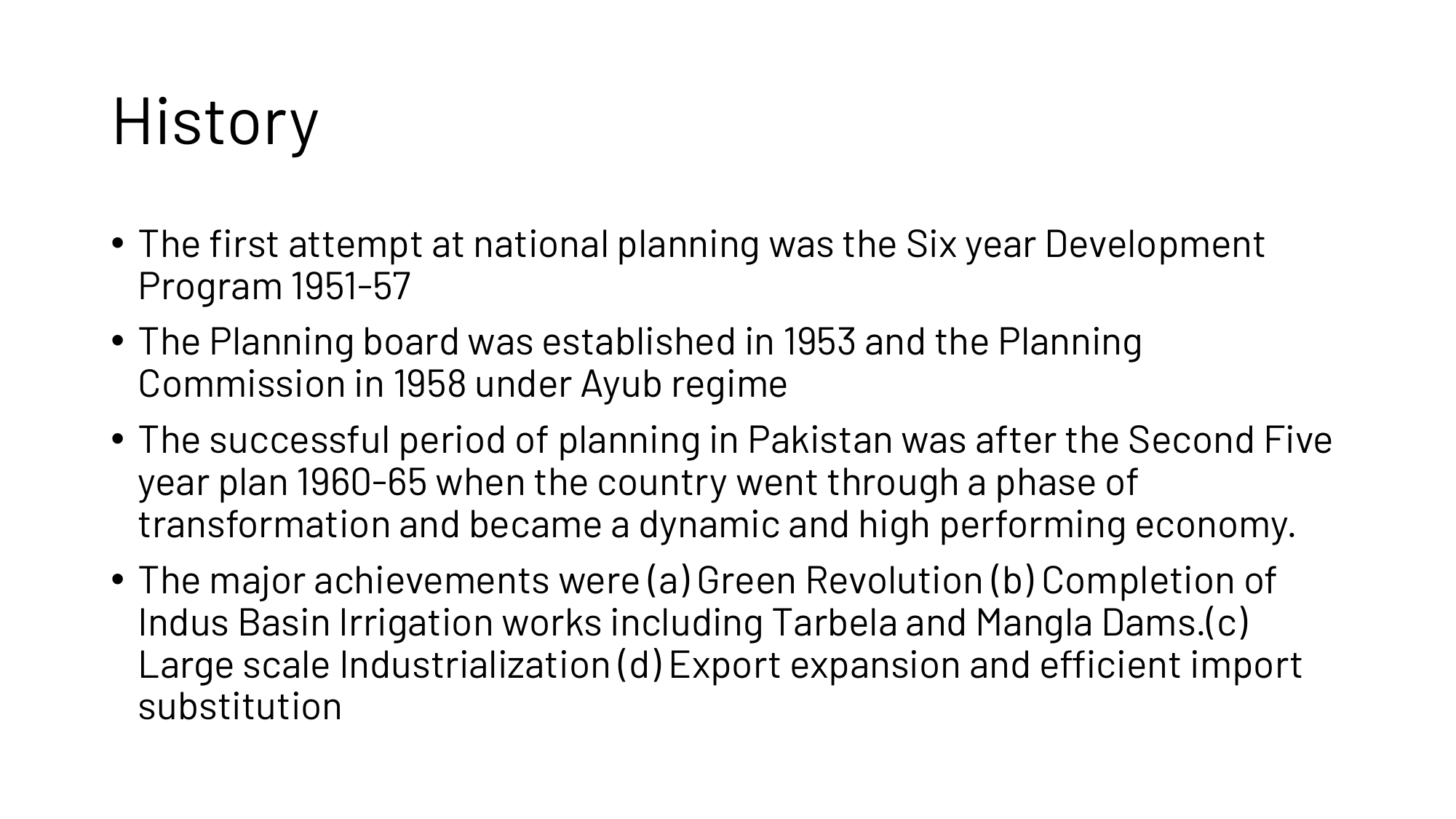

# History
The first attempt at national planning was the Six year Development Program 1951-57
The Planning board was established in 1953 and the Planning Commission in 1958 under Ayub regime
The successful period of planning in Pakistan was after the Second Five year plan 1960-65 when the country went through a phase of transformation and became a dynamic and high performing economy.
The major achievements were (a) Green Revolution (b) Completion of Indus Basin Irrigation works including Tarbela and Mangla Dams.(c) Large scale Industrialization (d) Export expansion and efficient import substitution